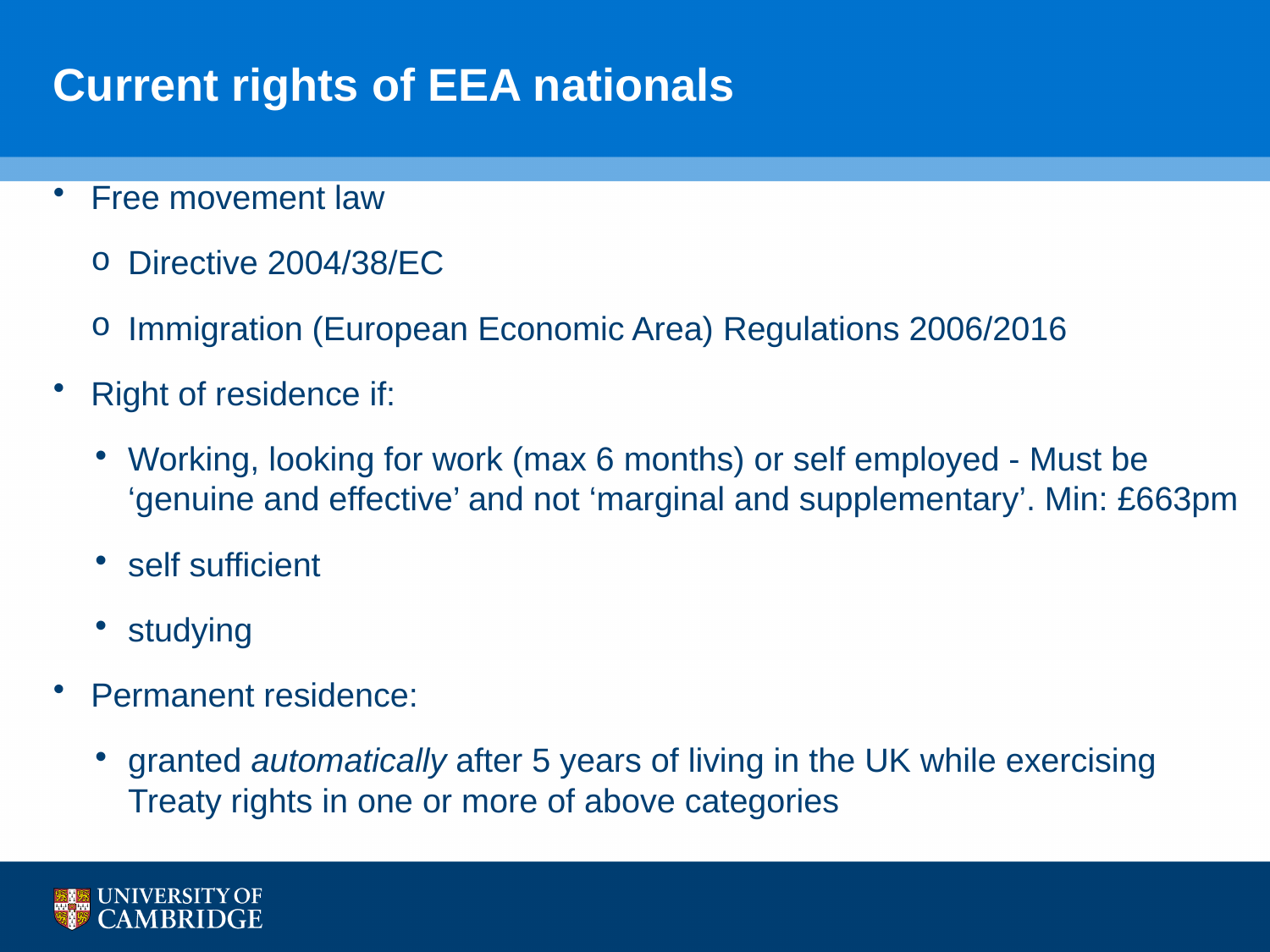

# Current rights of EEA nationals
Free movement law
Directive 2004/38/EC
Immigration (European Economic Area) Regulations 2006/2016
Right of residence if:
Working, looking for work (max 6 months) or self employed - Must be ‘genuine and effective’ and not ‘marginal and supplementary’. Min: £663pm
self sufficient
studying
Permanent residence:
granted automatically after 5 years of living in the UK while exercising  Treaty rights in one or more of above categories